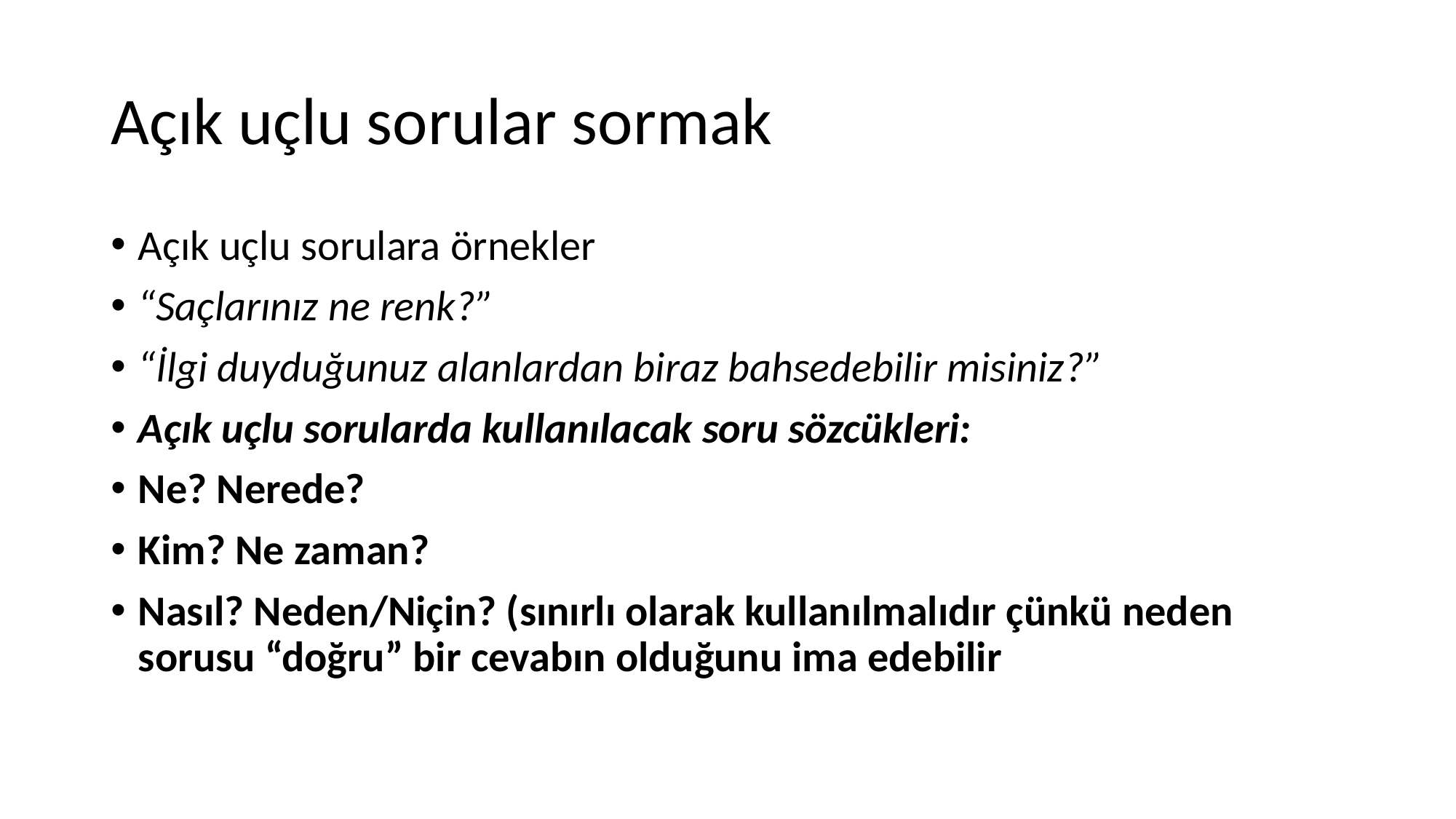

# Açık uçlu sorular sormak
Açık uçlu sorulara örnekler
“Saçlarınız ne renk?”
“İlgi duyduğunuz alanlardan biraz bahsedebilir misiniz?”
Açık uçlu sorularda kullanılacak soru sözcükleri:
Ne? Nerede?
Kim? Ne zaman?
Nasıl? Neden/Niçin? (sınırlı olarak kullanılmalıdır çünkü neden sorusu “doğru” bir cevabın olduğunu ima edebilir